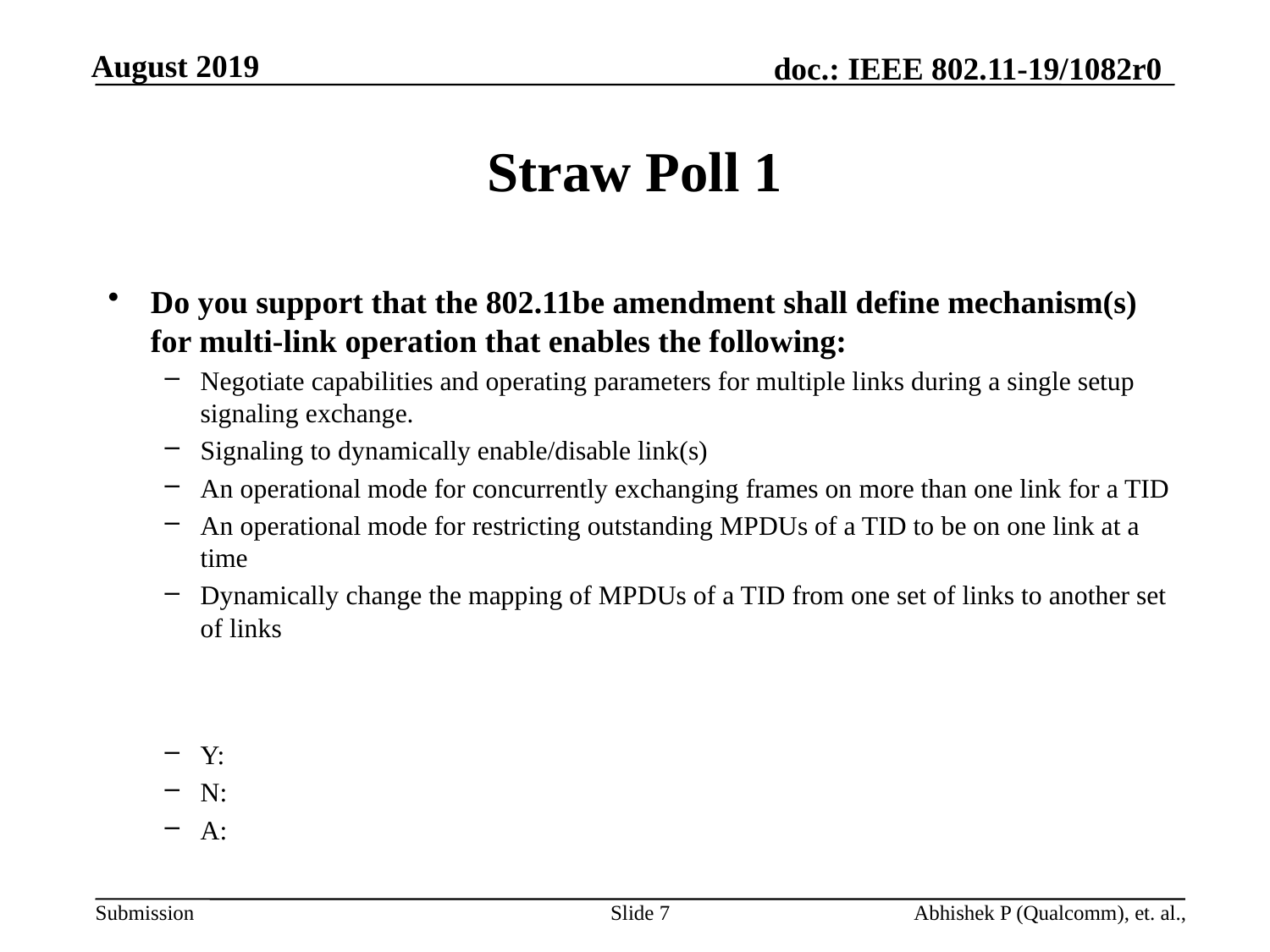

# Straw Poll 1
Do you support that the 802.11be amendment shall define mechanism(s) for multi-link operation that enables the following:
Negotiate capabilities and operating parameters for multiple links during a single setup signaling exchange.
Signaling to dynamically enable/disable link(s)
An operational mode for concurrently exchanging frames on more than one link for a TID
An operational mode for restricting outstanding MPDUs of a TID to be on one link at a time
Dynamically change the mapping of MPDUs of a TID from one set of links to another set of links

Y:
N:
A:
Slide 7
Abhishek P (Qualcomm), et. al.,